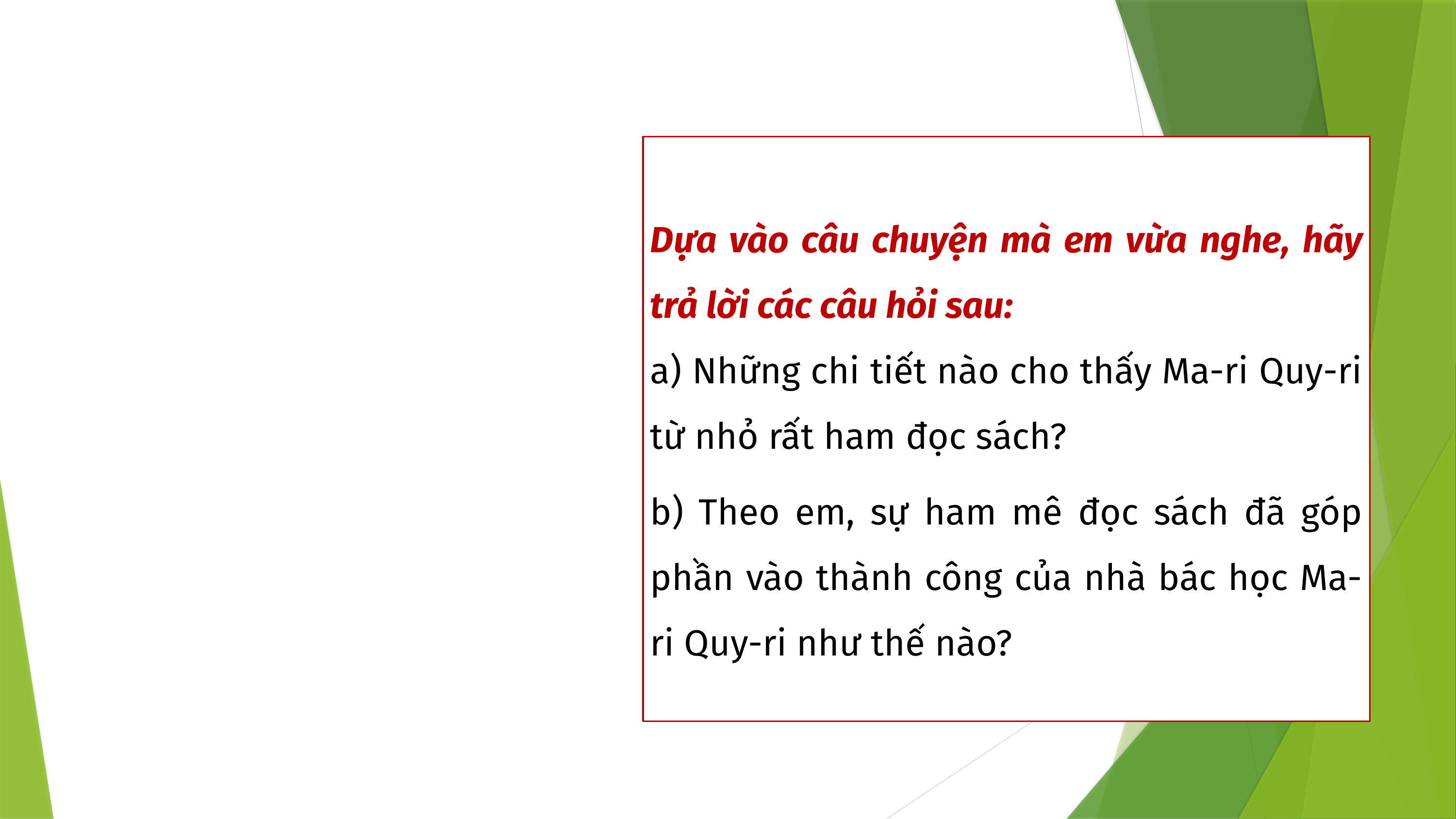

Dựa vào câu chuyện mà em vừa nghe, hãy trả lời các câu hỏi sau:
a) Những chi tiết nào cho thấy Ma-ri Quy-ri từ nhỏ rất ham đọc sách?
b) Theo em, sự ham mê đọc sách đã góp phần vào thành công của nhà bác học Ma-ri Quy-ri như thế nào?